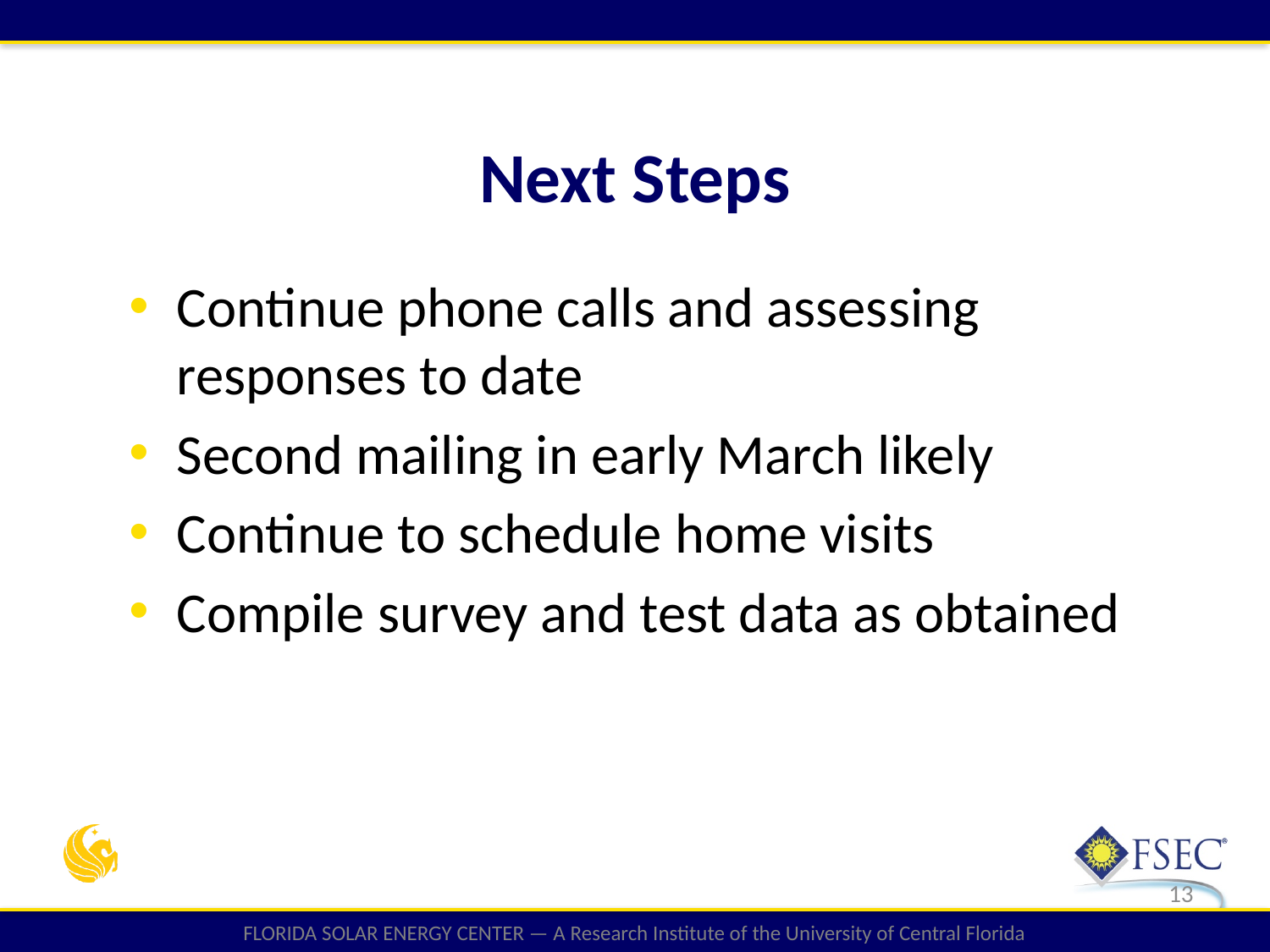

Next Steps
Continue phone calls and assessing responses to date
Second mailing in early March likely
Continue to schedule home visits
Compile survey and test data as obtained

13